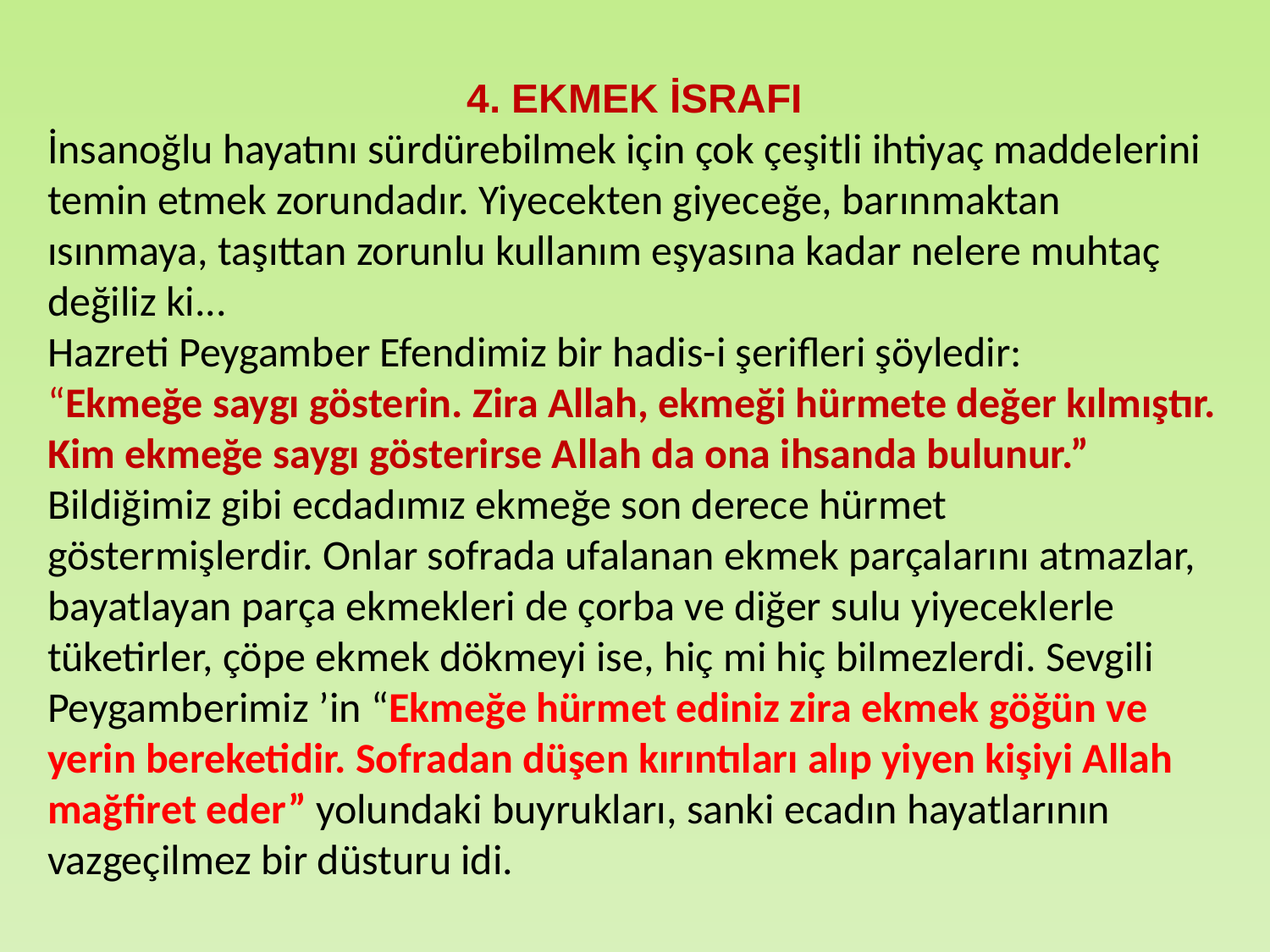

4. EKMEK İSRAFI
İnsanoğlu hayatını sürdürebilmek için çok çeşitli ihtiyaç maddelerini temin etmek zorundadır. Yiyecekten giyeceğe, barınmaktan ısınmaya, taşıttan zorunlu kullanım eşyasına kadar nelere muhtaç değiliz ki...
Hazreti Peygamber Efendimiz bir hadis-i şerifleri şöyledir:
“Ekmeğe saygı gösterin. Zira Allah, ekmeği hürmete değer kılmıştır. Kim ekmeğe saygı gösterirse Allah da ona ihsanda bulunur.”
Bildiğimiz gibi ecdadımız ekmeğe son derece hürmet göstermişlerdir. Onlar sofrada ufalanan ekmek parçalarını atmazlar, bayatlayan parça ekmekleri de çorba ve diğer sulu yiyeceklerle tüketirler, çöpe ekmek dökmeyi ise, hiç mi hiç bilmezlerdi. Sevgili Peygamberimiz ’in “Ekmeğe hürmet ediniz zira ekmek göğün ve yerin bereketidir. Sofradan düşen kırıntıları alıp yiyen kişiyi Allah mağfiret eder” yolundaki buyrukları, sanki ecadın hayatlarının vazgeçilmez bir düsturu idi.